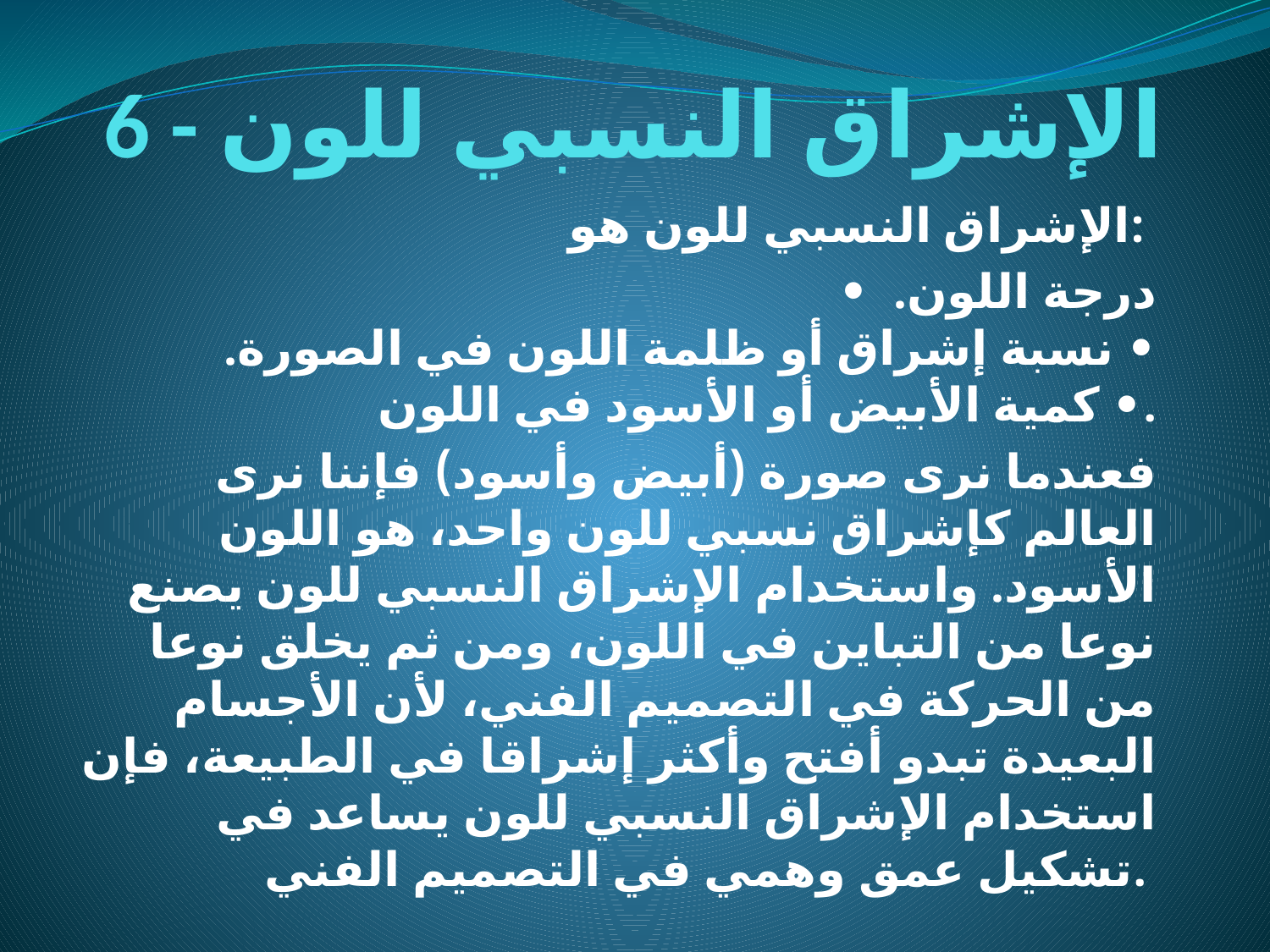

# 6 - الإشراق النسبي للون
الإشراق النسبي للون هو:
• درجة اللون.
• نسبة إشراق أو ظلمة اللون في الصورة.
• كمية الأبيض أو الأسود في اللون.
فعندما نرى صورة (أبيض وأسود) فإننا نرى العالم كإشراق نسبي للون واحد، هو اللون الأسود. واستخدام الإشراق النسبي للون يصنع نوعا من التباين في اللون، ومن ثم يخلق نوعا من الحركة في التصميم الفني، لأن الأجسام البعيدة تبدو أفتح وأكثر إشراقا في الطبيعة، فإن استخدام الإشراق النسبي للون يساعد في تشكيل عمق وهمي في التصميم الفني.